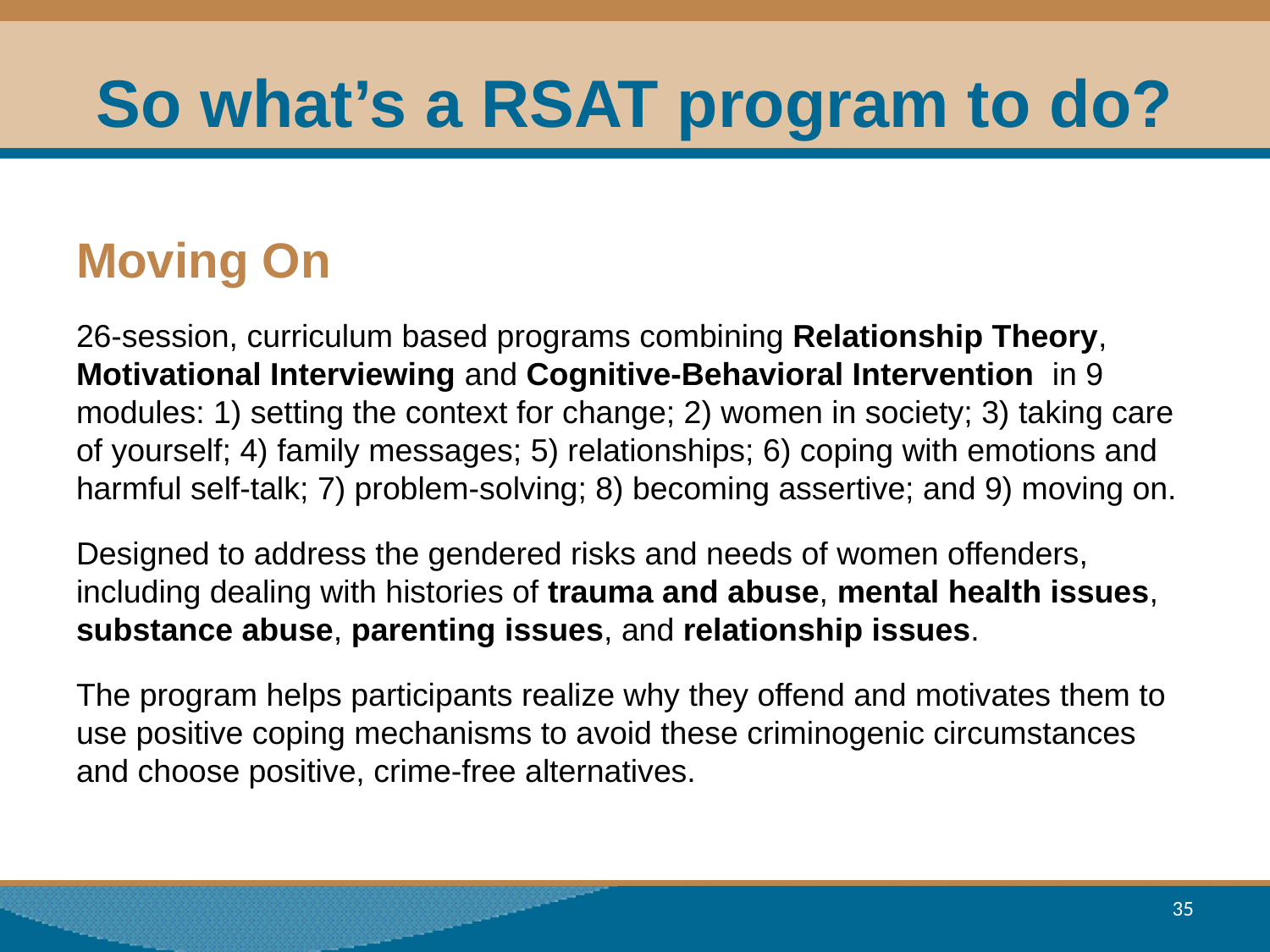

# So what’s a RSAT program to do?
Moving On
26-session, curriculum based programs combining Relationship Theory, Motivational Interviewing and Cognitive-Behavioral Intervention  in 9 modules: 1) setting the context for change; 2) women in society; 3) taking care of yourself; 4) family messages; 5) relationships; 6) coping with emotions and harmful self-talk; 7) problem-solving; 8) becoming assertive; and 9) moving on.
Designed to address the gendered risks and needs of women offenders, including dealing with histories of trauma and abuse, mental health issues, substance abuse, parenting issues, and relationship issues.
The program helps participants realize why they offend and motivates them to use positive coping mechanisms to avoid these criminogenic circumstances and choose positive, crime-free alternatives.

35